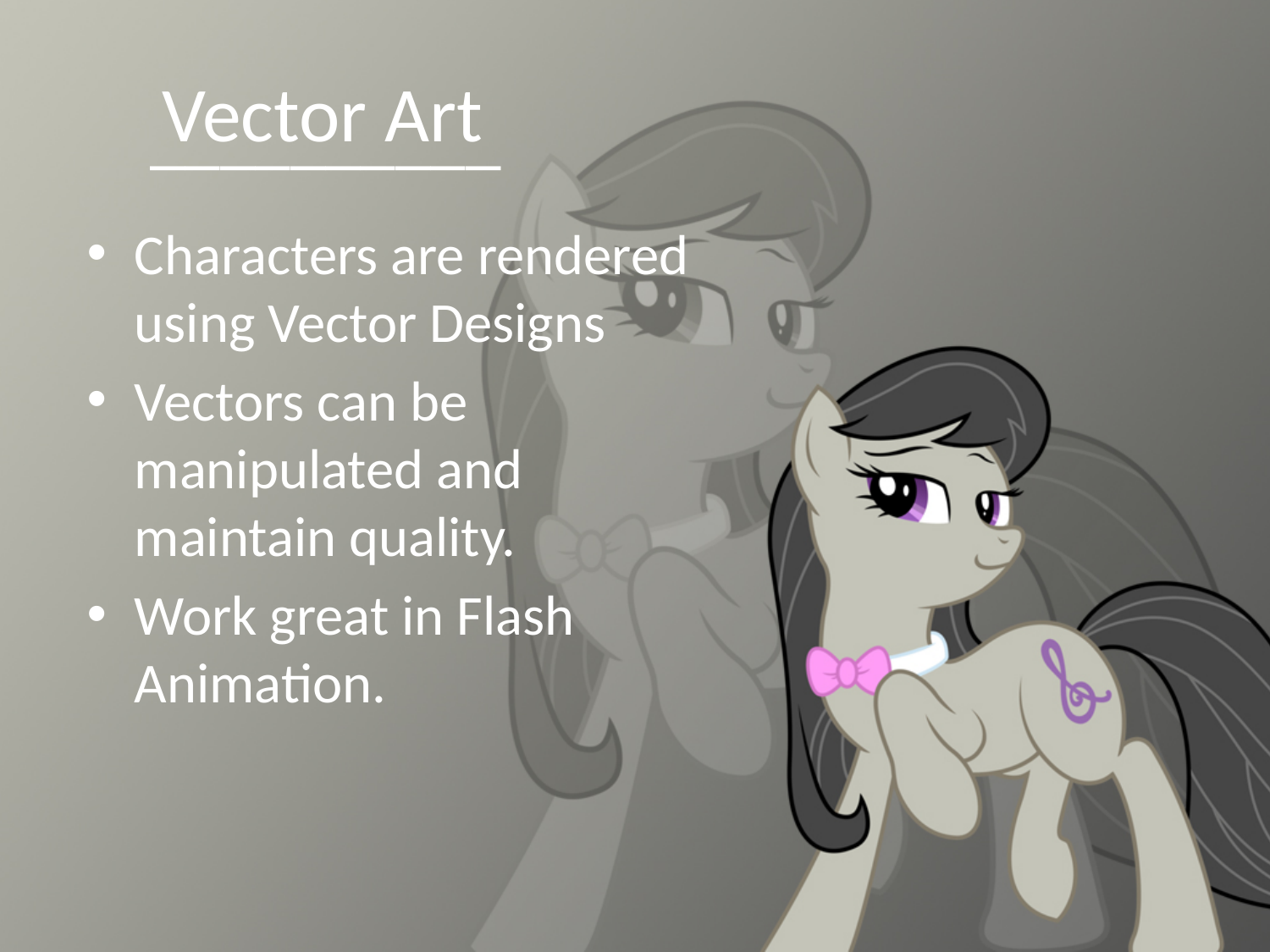

# Vector Art
__________
Characters are rendered using Vector Designs
Vectors can be manipulated and maintain quality.
Work great in Flash Animation.